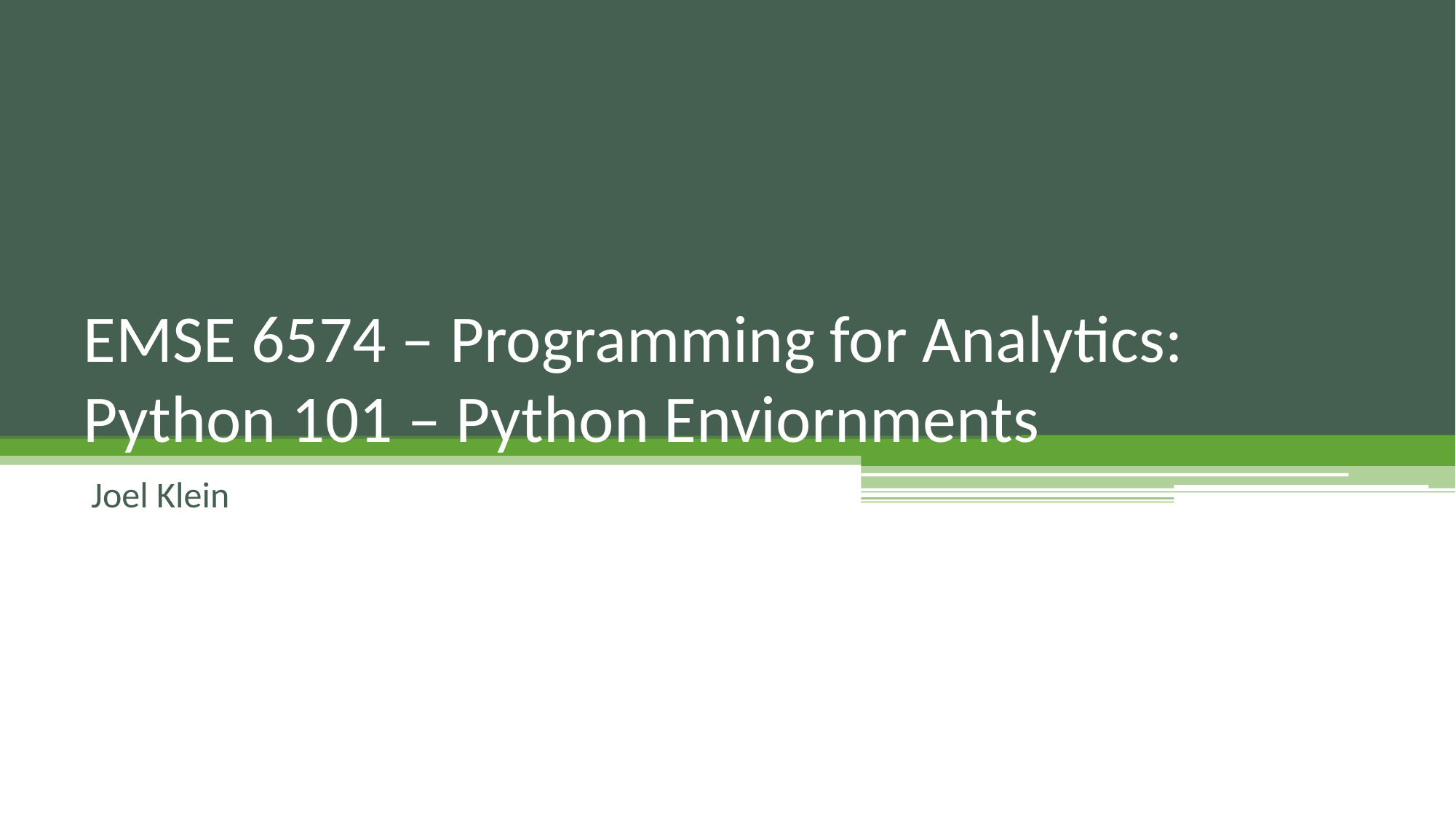

# EMSE 6574 – Programming for Analytics: Python 101 – Python Enviornments
Joel Klein